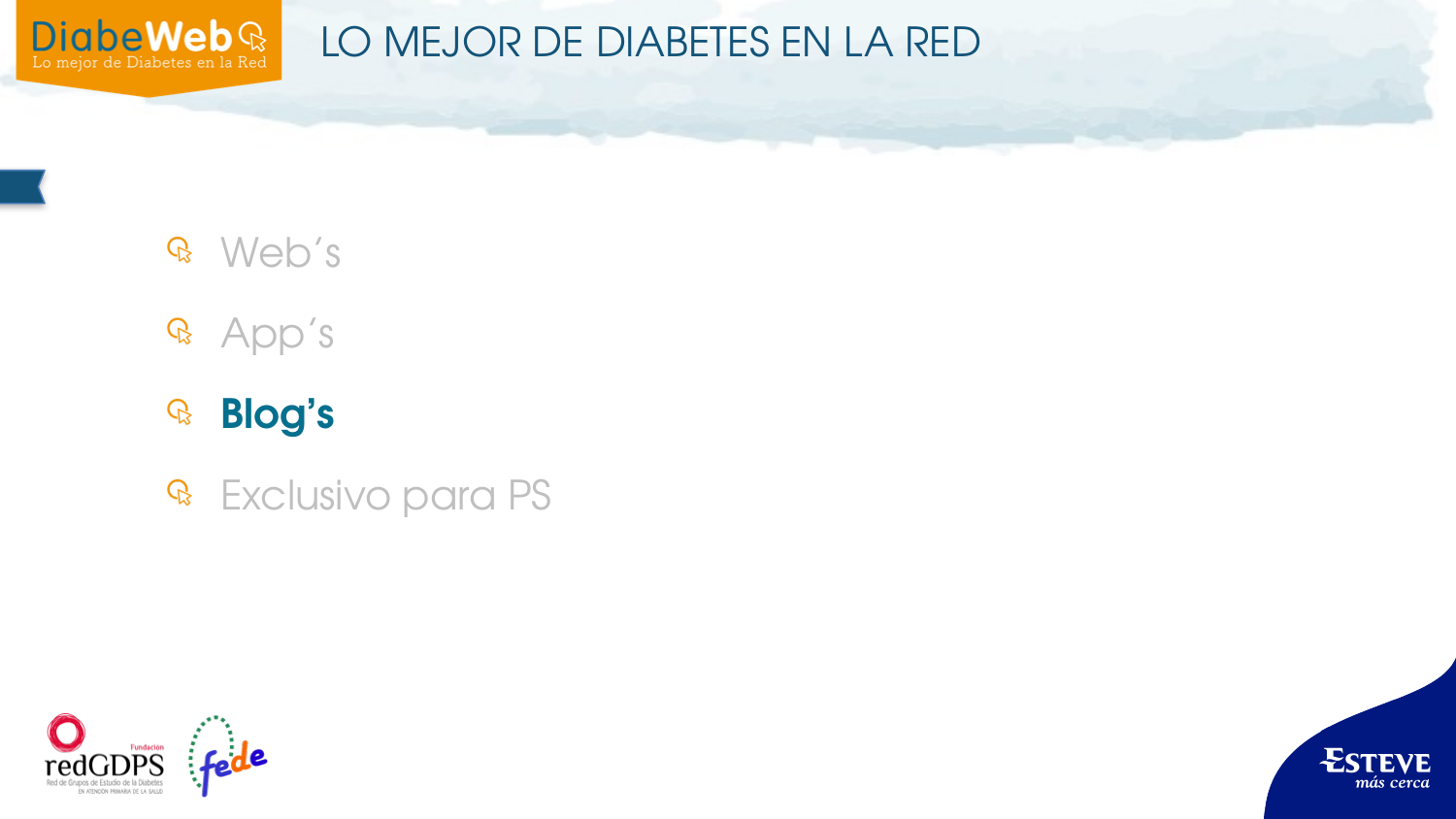

# LO MEJOR DE DIABETES EN LA RED

Web’s
App’s
Blog’s
Exclusivo para PS